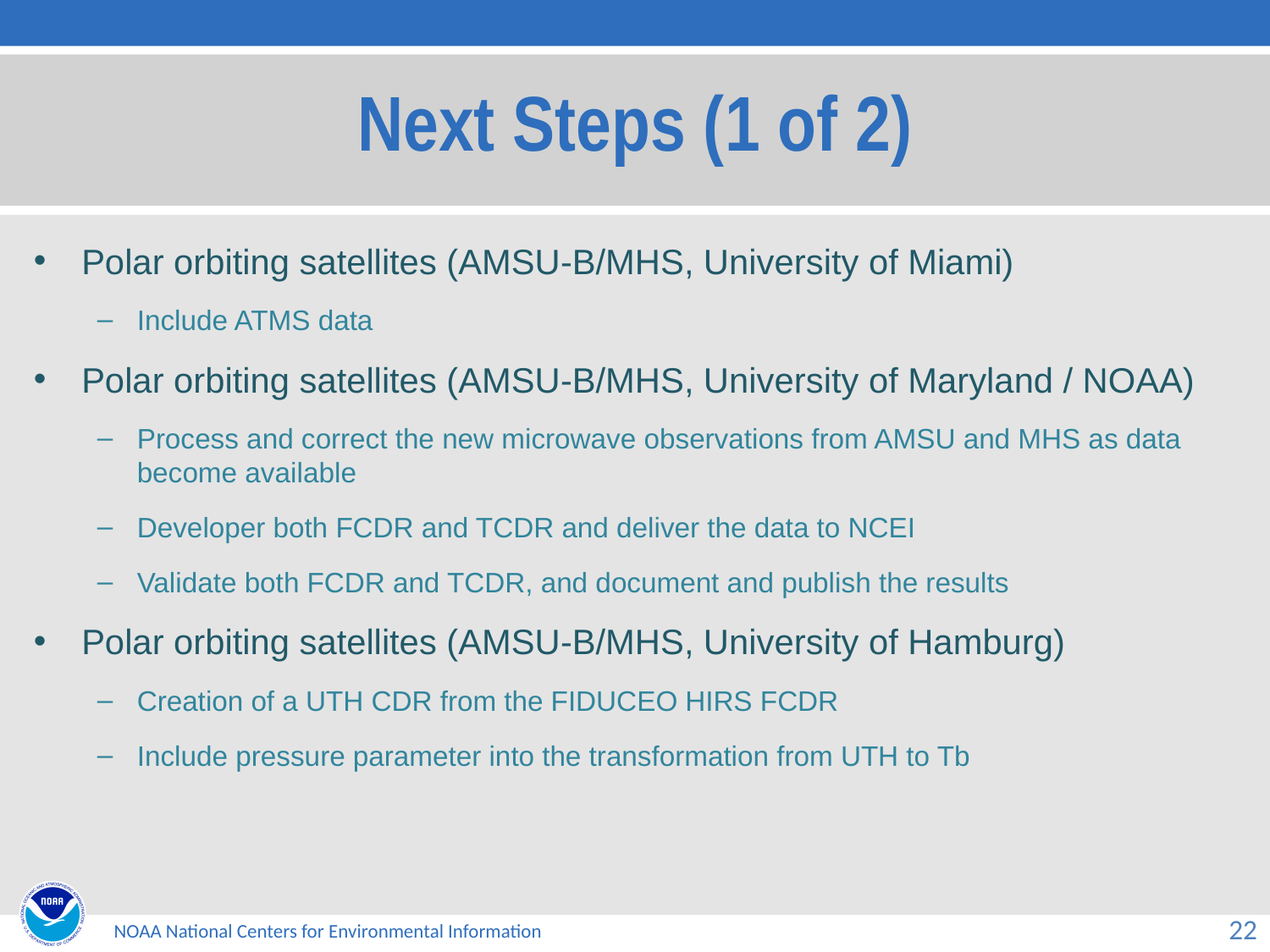

# Next Steps (1 of 2)
Polar orbiting satellites (AMSU-B/MHS, University of Miami)
Include ATMS data
Polar orbiting satellites (AMSU-B/MHS, University of Maryland / NOAA)
Process and correct the new microwave observations from AMSU and MHS as data become available
Developer both FCDR and TCDR and deliver the data to NCEI
Validate both FCDR and TCDR, and document and publish the results
Polar orbiting satellites (AMSU-B/MHS, University of Hamburg)
Creation of a UTH CDR from the FIDUCEO HIRS FCDR
Include pressure parameter into the transformation from UTH to Tb